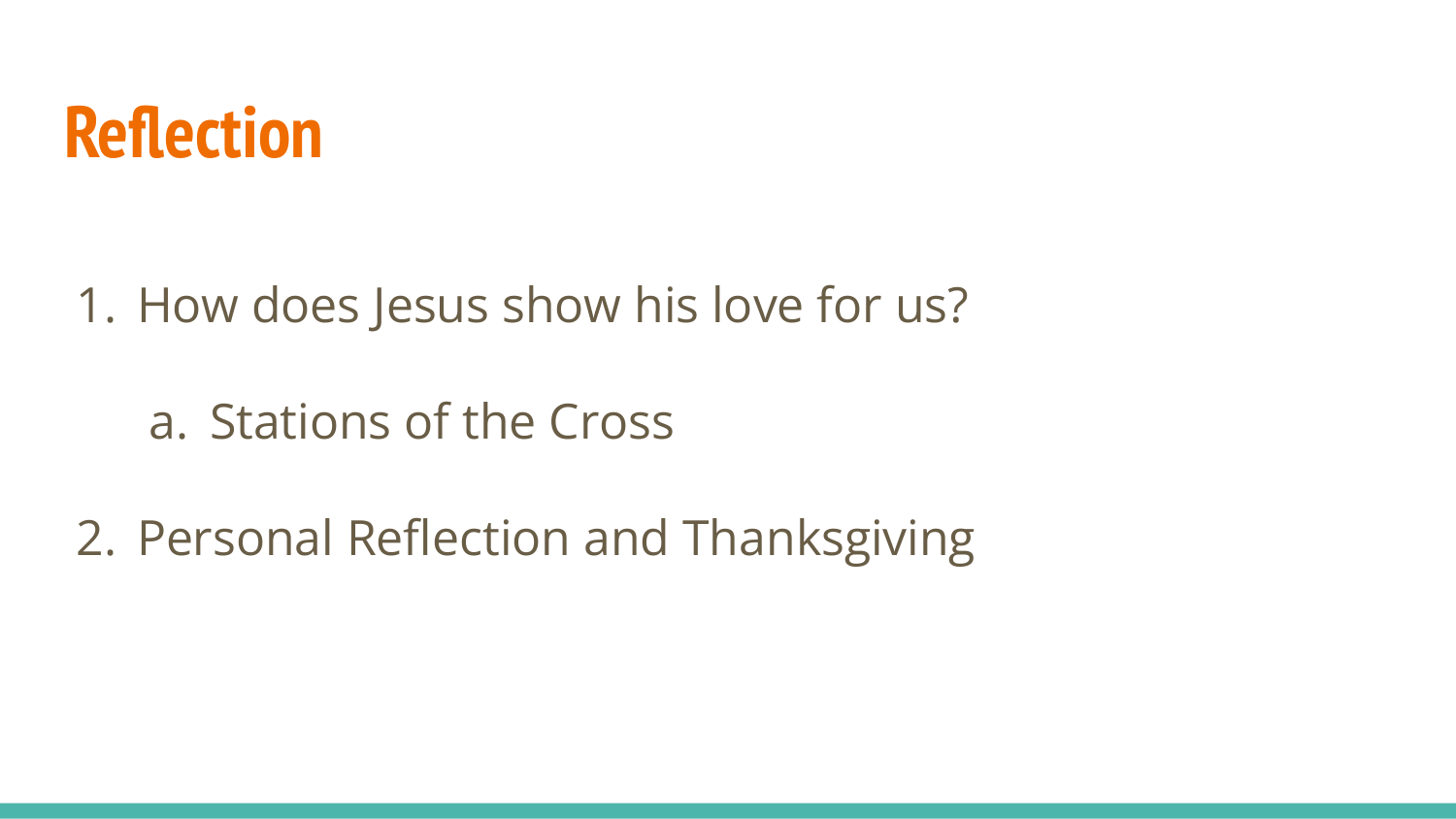

# Reflection
How does Jesus show his love for us?
Stations of the Cross
Personal Reflection and Thanksgiving